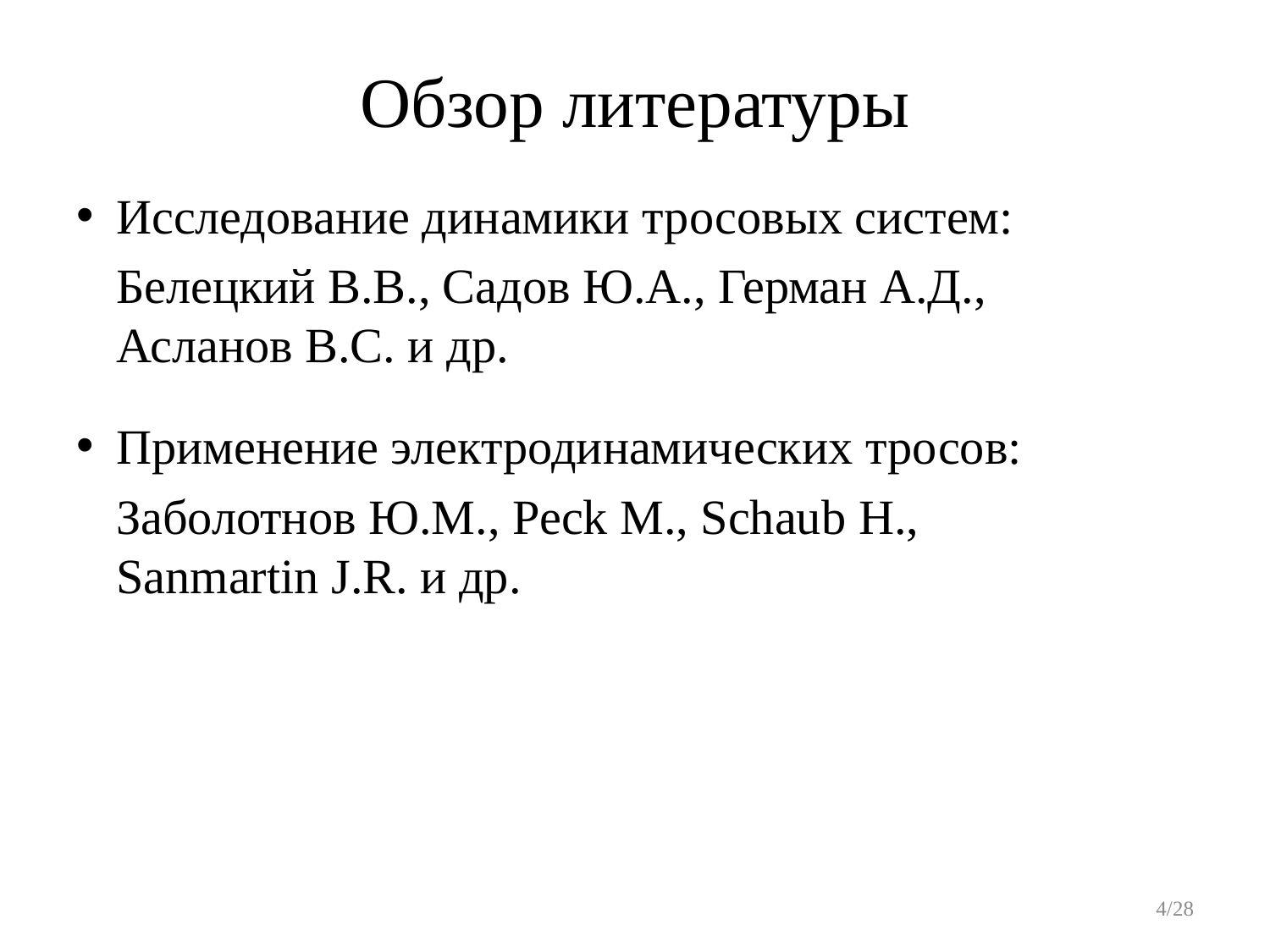

# Обзор литературы
Исследование динамики тросовых систем:
Белецкий В.В., Садов Ю.А., Герман А.Д.,
Асланов В.С. и др.
Применение электродинамических тросов:
Заболотнов Ю.М., Peck М., Schaub H.,
Sanmartin J.R. и др.
4/28